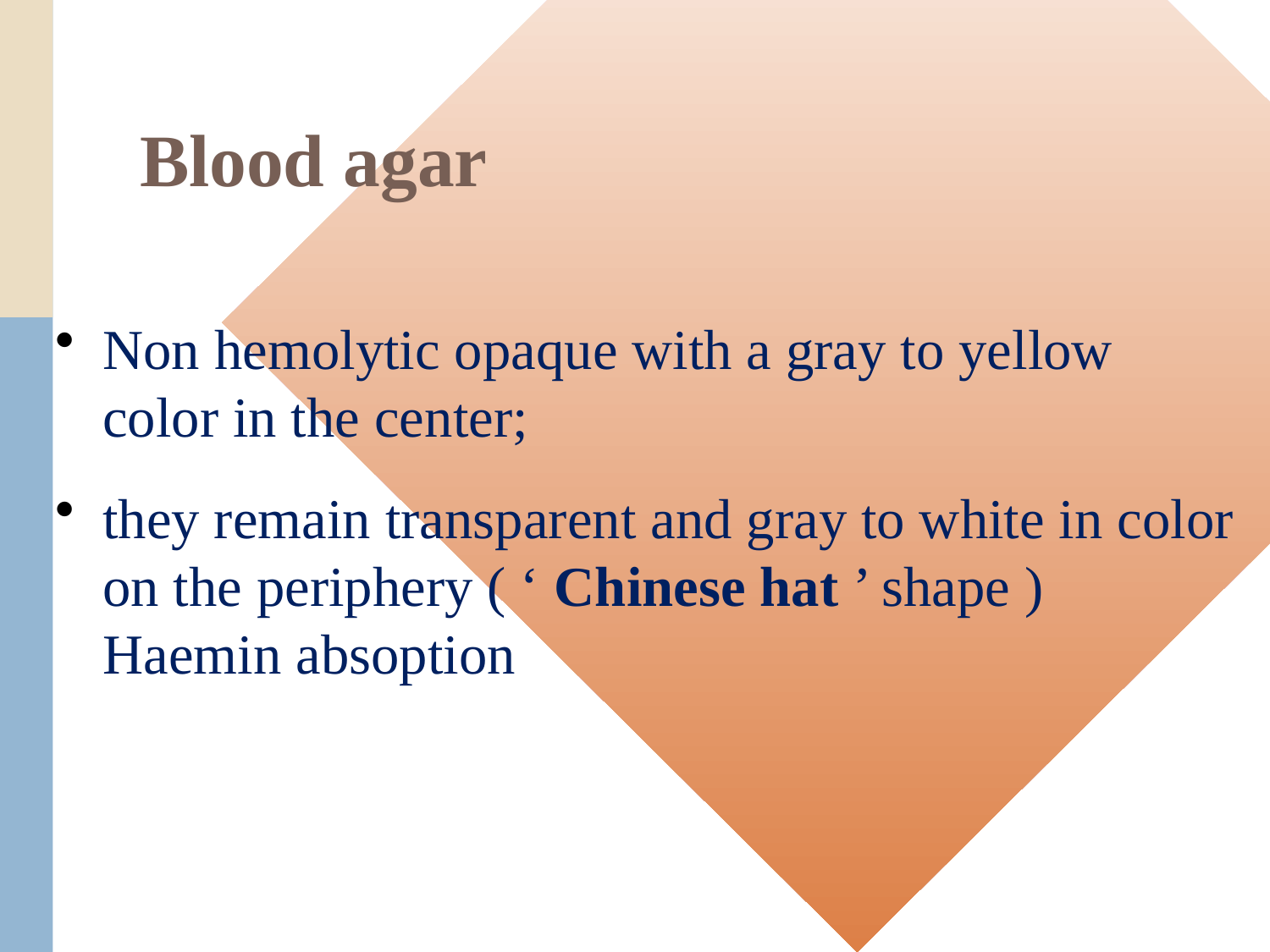

# Blood agar
Non hemolytic opaque with a gray to yellow color in the center;
they remain transparent and gray to white in color on the periphery ( ‘ Chinese hat ’ shape ) Haemin absoption